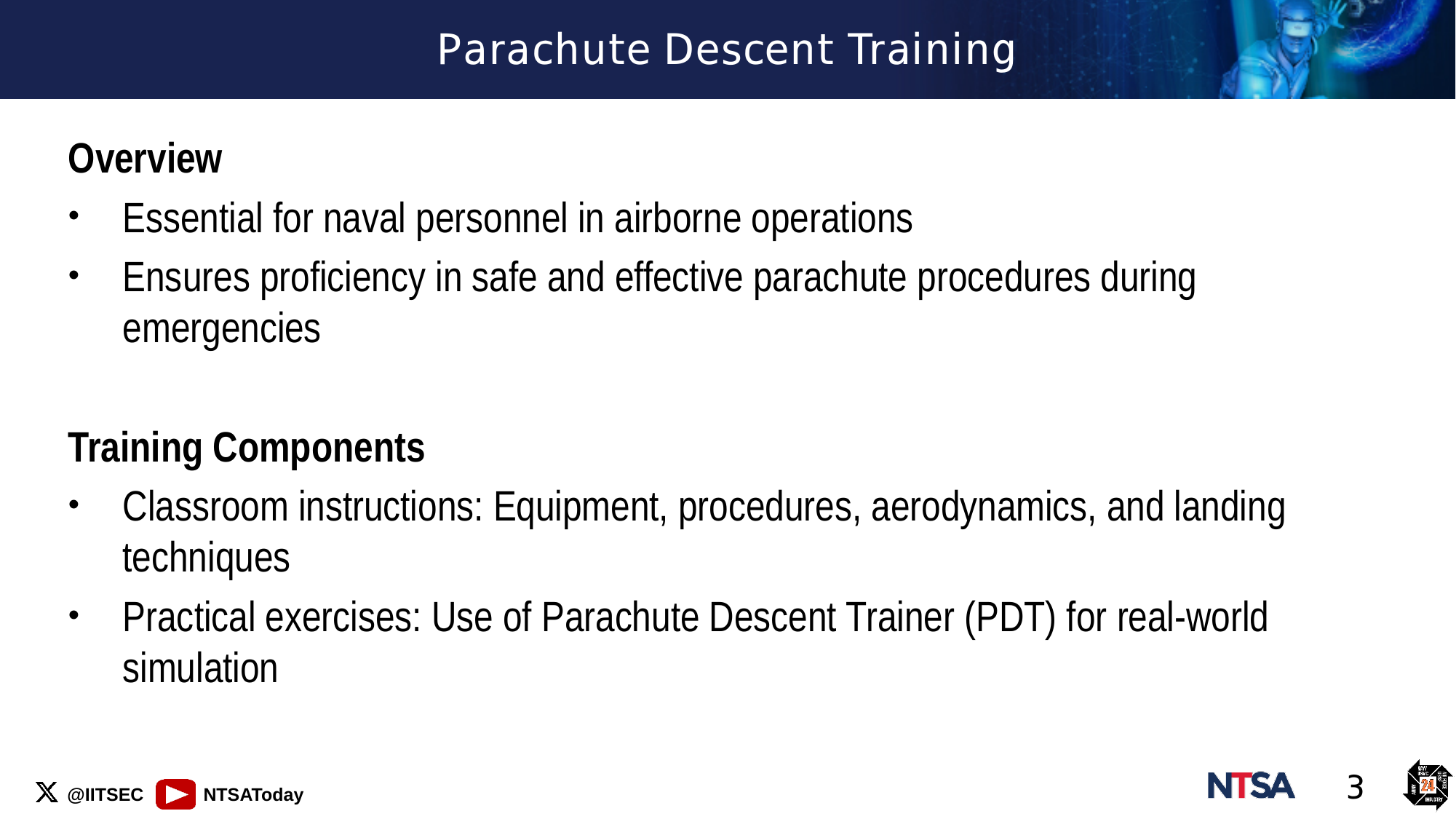

# Parachute Descent Training
Overview
Essential for naval personnel in airborne operations
Ensures proficiency in safe and effective parachute procedures during emergencies

Training Components
Classroom instructions: Equipment, procedures, aerodynamics, and landing techniques
Practical exercises: Use of Parachute Descent Trainer (PDT) for real-world simulation
3